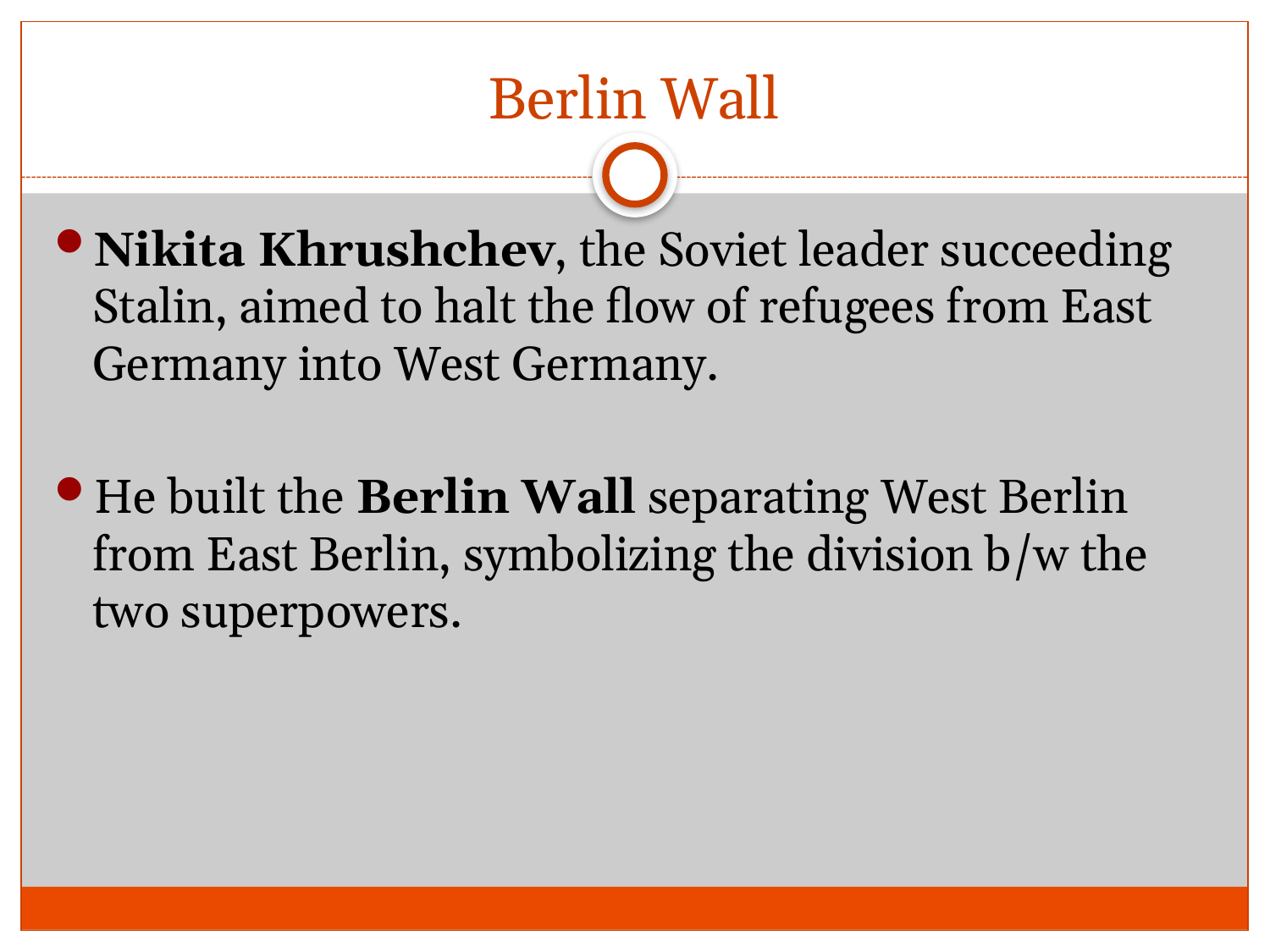

# Berlin Wall
Nikita Khrushchev, the Soviet leader succeeding Stalin, aimed to halt the flow of refugees from East Germany into West Germany.

He built the Berlin Wall separating West Berlin from East Berlin, symbolizing the division b/w the two superpowers.